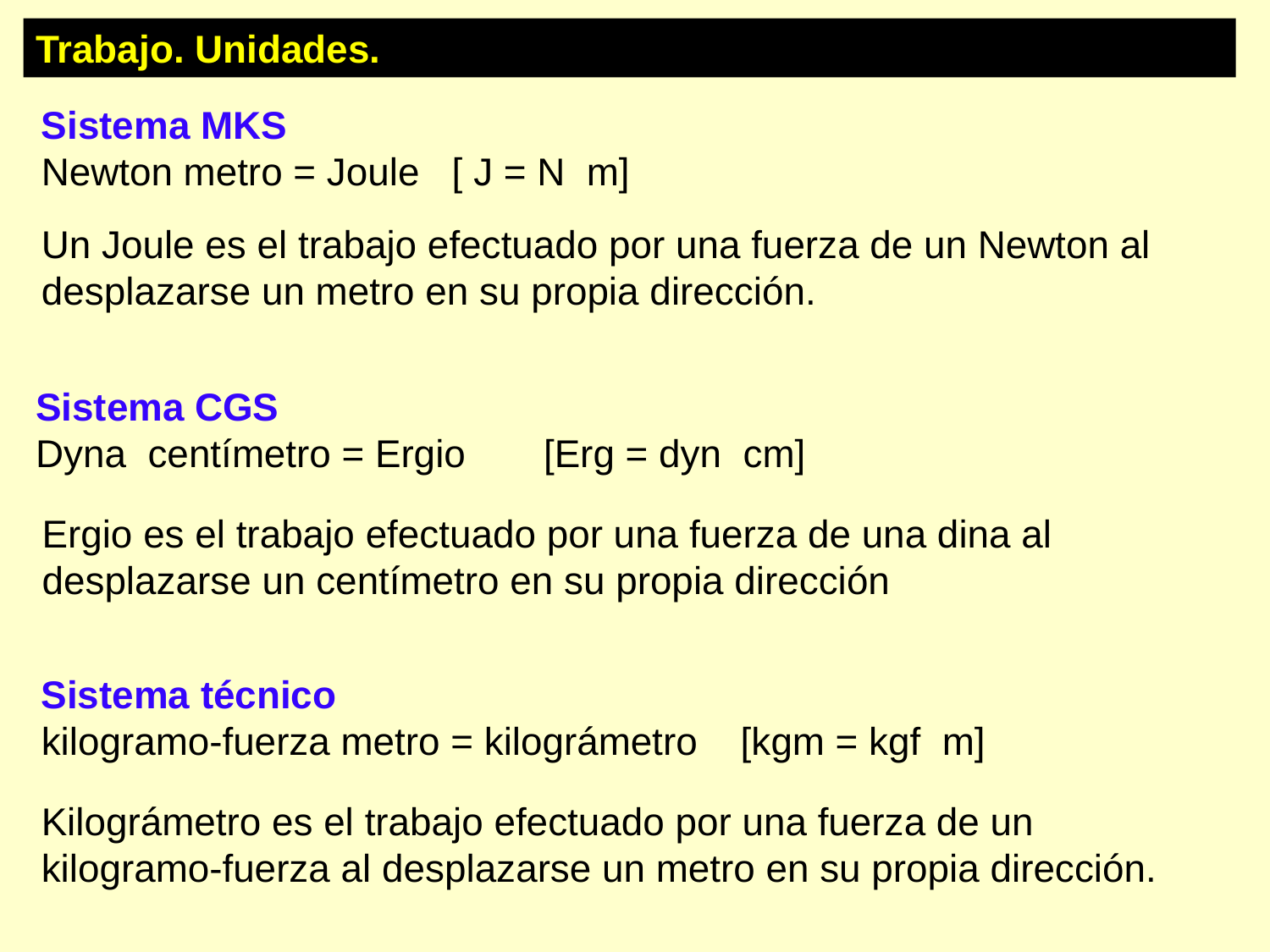

Trabajo. Unidades.
Sistema MKS
Newton metro = Joule   [ J = N  m]
Un Joule es el trabajo efectuado por una fuerza de un Newton al desplazarse un metro en su propia dirección.
Sistema CGS
Dyna  centímetro = Ergio    	[Erg = dyn  cm]
Ergio es el trabajo efectuado por una fuerza de una dina al desplazarse un centímetro en su propia dirección
Sistema técnico
kilogramo-fuerza metro = kilográmetro    [kgm = kgf  m]
Kilográmetro es el trabajo efectuado por una fuerza de un kilogramo-fuerza al desplazarse un metro en su propia dirección.